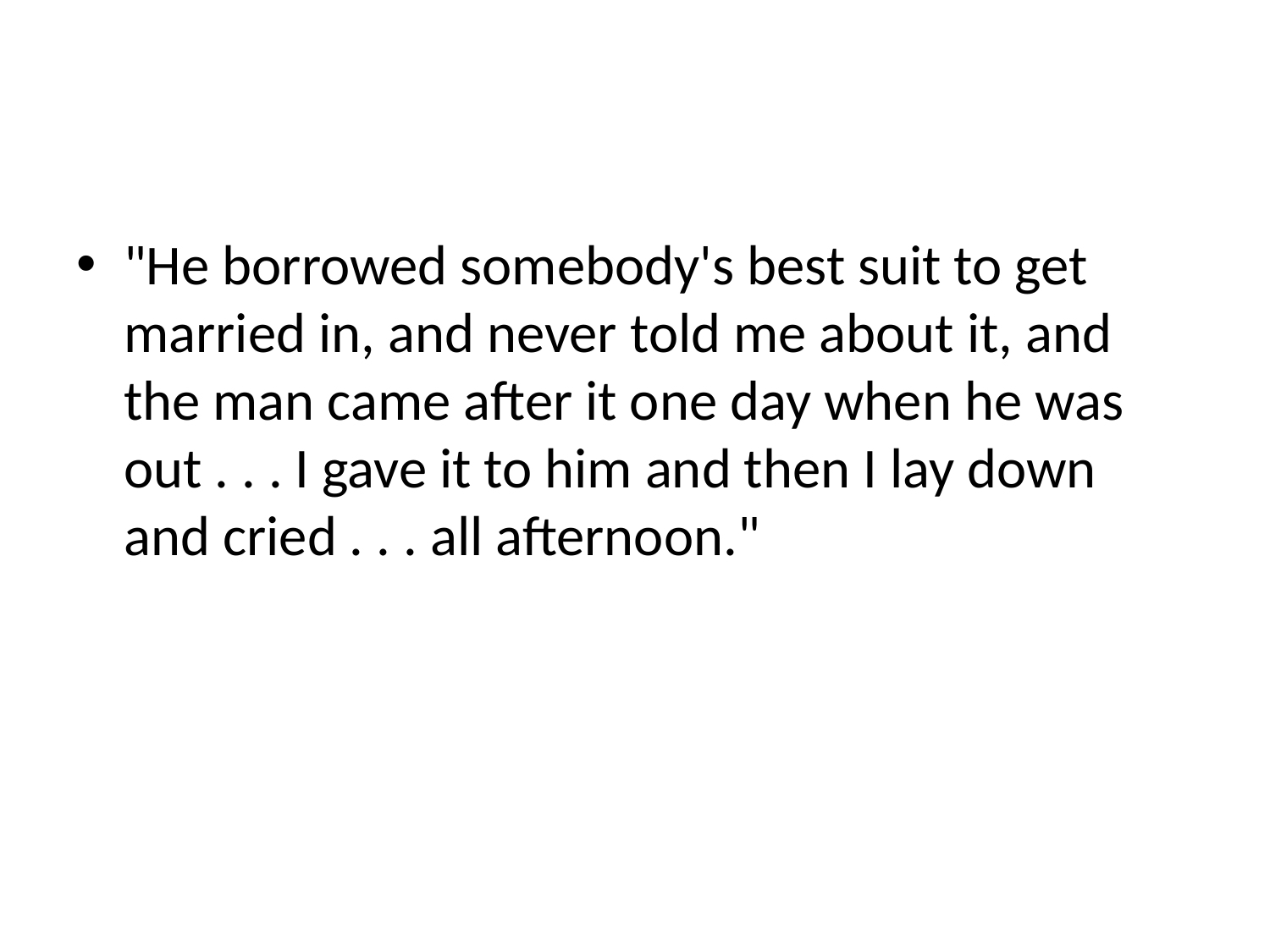

#
"He borrowed somebody's best suit to get married in, and never told me about it, and the man came after it one day when he was out . . . I gave it to him and then I lay down and cried . . . all afternoon."